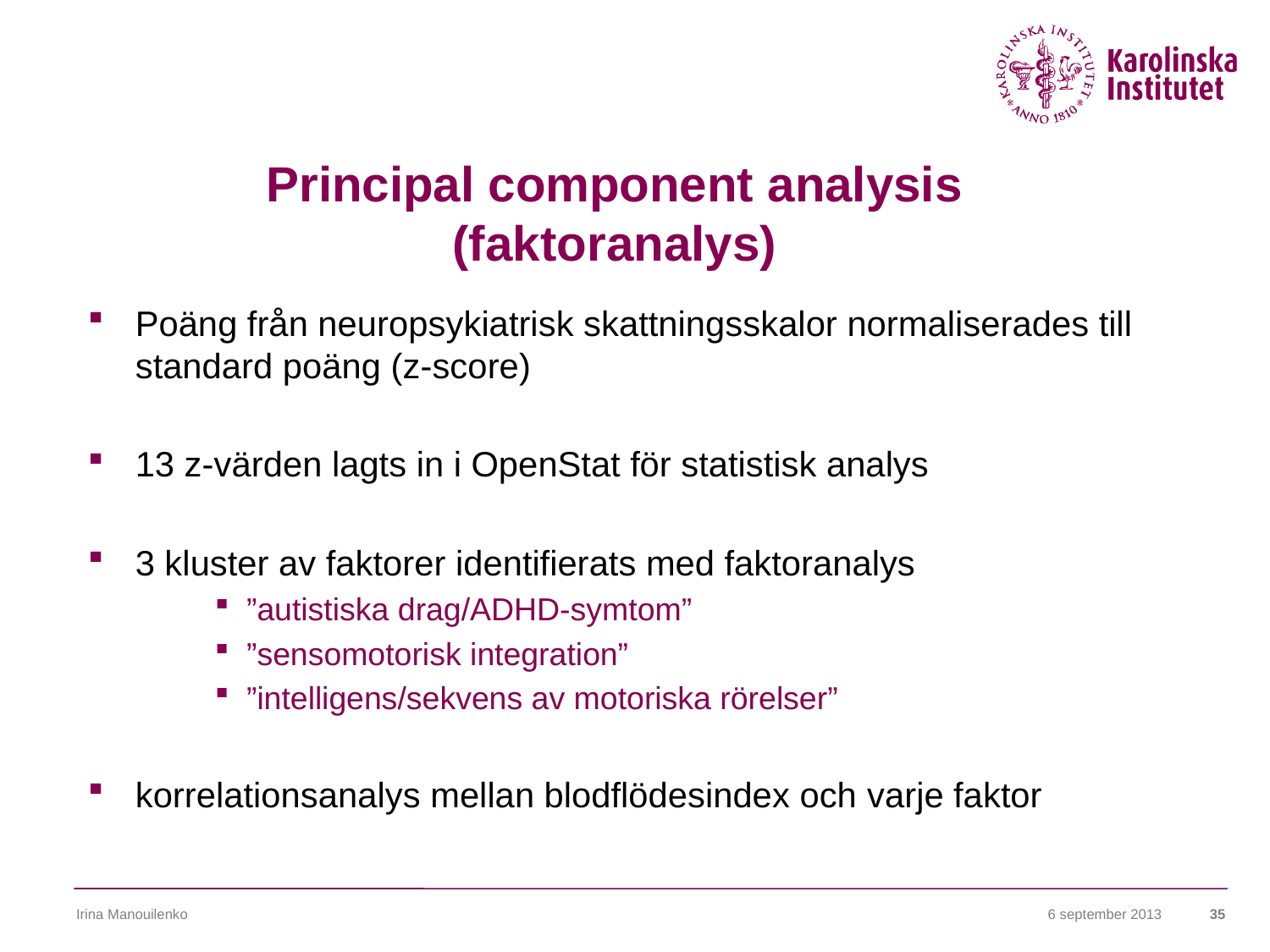

# Principal component analysis (faktoranalys)
Poäng från neuropsykiatrisk skattningsskalor normaliserades till standard poäng (z-score)

13 z-värden lagts in i OpenStat för statistisk analys

3 kluster av faktorer identifierats med faktoranalys
”autistiska drag/ADHD-symtom”
”sensomotorisk integration”
”intelligens/sekvens av motoriska rörelser”

korrelationsanalys mellan blodflödesindex och varje faktor

Irina Manouilenko
6 september 2013
35